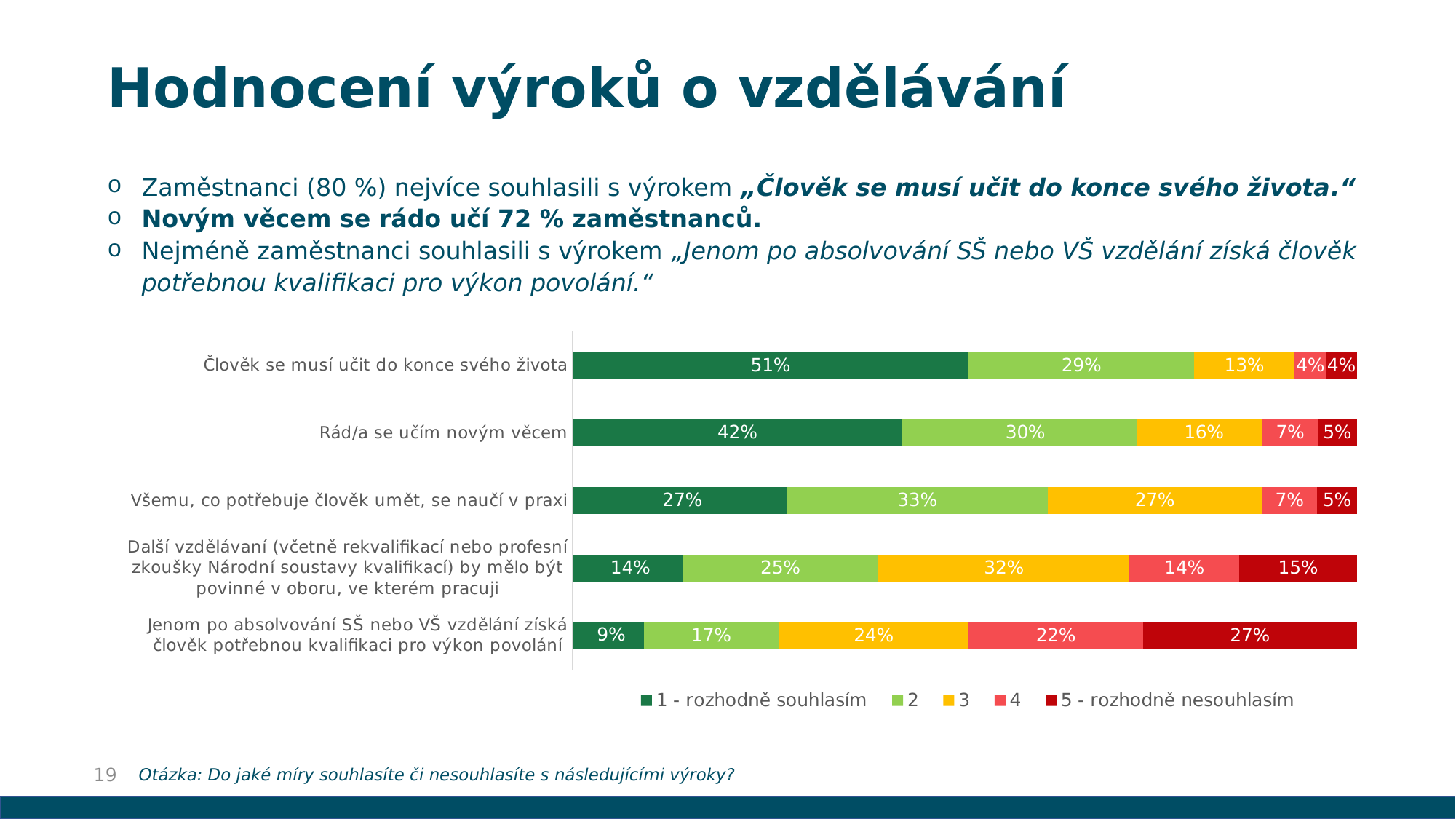

# Hodnocení výroků o vzdělávání
Zaměstnanci (80 %) nejvíce souhlasili s výrokem „Člověk se musí učit do konce svého života.“
Novým věcem se rádo učí 72 % zaměstnanců.
Nejméně zaměstnanci souhlasili s výrokem „Jenom po absolvování SŠ nebo VŠ vzdělání získá člověk potřebnou kvalifikaci pro výkon povolání.“

### Chart

| Category | 1 - rozhodně souhlasím | 2 | 3 | 4 | 5 - rozhodně nesouhlasím |
|---|---|---|---|---|---|
| Jenom po absolvování SŠ nebo VŠ vzdělání získá člověk potřebnou kvalifikaci pro výkon povolání | 0.09 | 0.17 | 0.24 | 0.22 | 0.27 |
| Další vzdělávaní (včetně rekvalifikací nebo profesní zkoušky Národní soustavy kvalifikací) by mělo být povinné v oboru, ve kterém pracuji | 0.14 | 0.25 | 0.32 | 0.14 | 0.15 |
| Všemu, co potřebuje člověk umět, se naučí v praxi | 0.27 | 0.33 | 0.27 | 0.07 | 0.05 |
| Rád/a se učím novým věcem | 0.42 | 0.3 | 0.16 | 0.07 | 0.05 |
| Člověk se musí učit do konce svého života | 0.51 | 0.29 | 0.13 | 0.04 | 0.04 |
19
Otázka: Do jaké míry souhlasíte či nesouhlasíte s následujícími výroky?